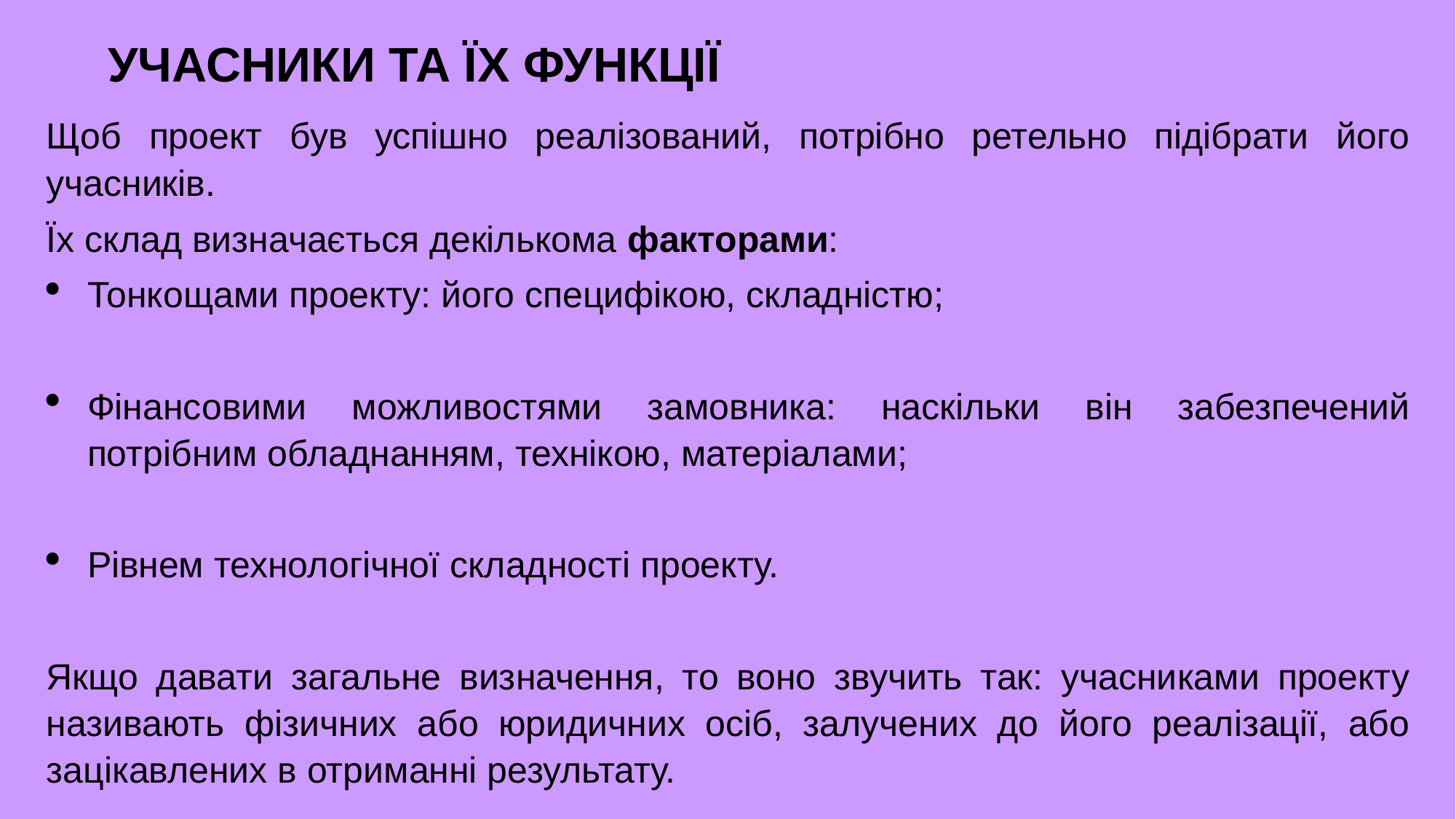

УЧАСНИКИ ТА ЇХ ФУНКЦІЇ
Щоб проект був успішно реалізований, потрібно ретельно підібрати його учасників.
Їх склад визначається декількома факторами:
Тонкощами проекту: його специфікою, складністю;

Фінансовими можливостями замовника: наскільки він забезпечений потрібним обладнанням, технікою, матеріалами;

Рівнем технологічної складності проекту.

Якщо давати загальне визначення, то воно звучить так: учасниками проекту називають фізичних або юридичних осіб, залучених до його реалізації, або зацікавлених в отриманні результату.